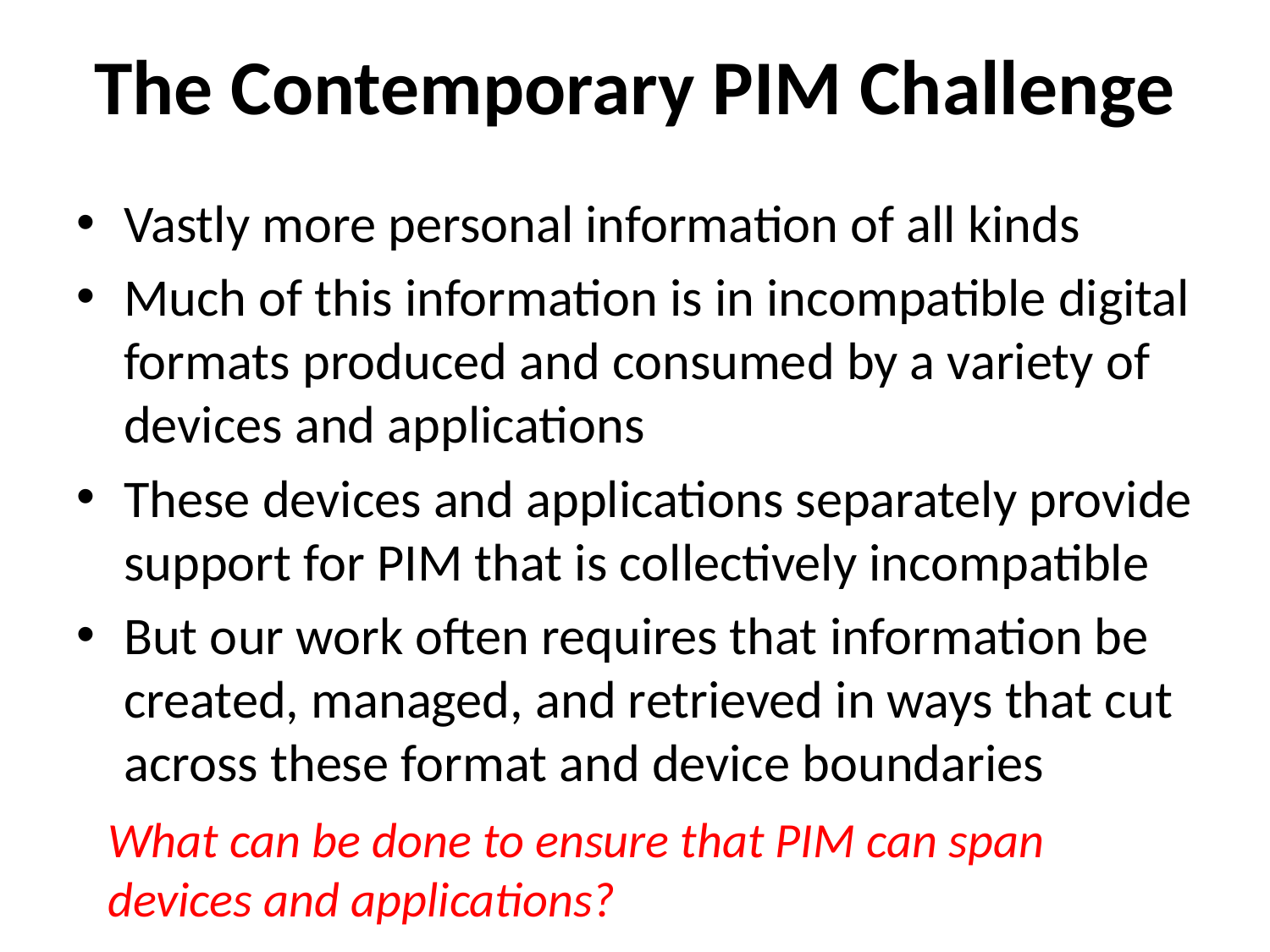

# The Contemporary PIM Challenge

Vastly more personal information of all kinds
Much of this information is in incompatible digital formats produced and consumed by a variety of devices and applications
These devices and applications separately provide support for PIM that is collectively incompatible
But our work often requires that information be created, managed, and retrieved in ways that cut across these format and device boundaries
What can be done to ensure that PIM can span devices and applications?